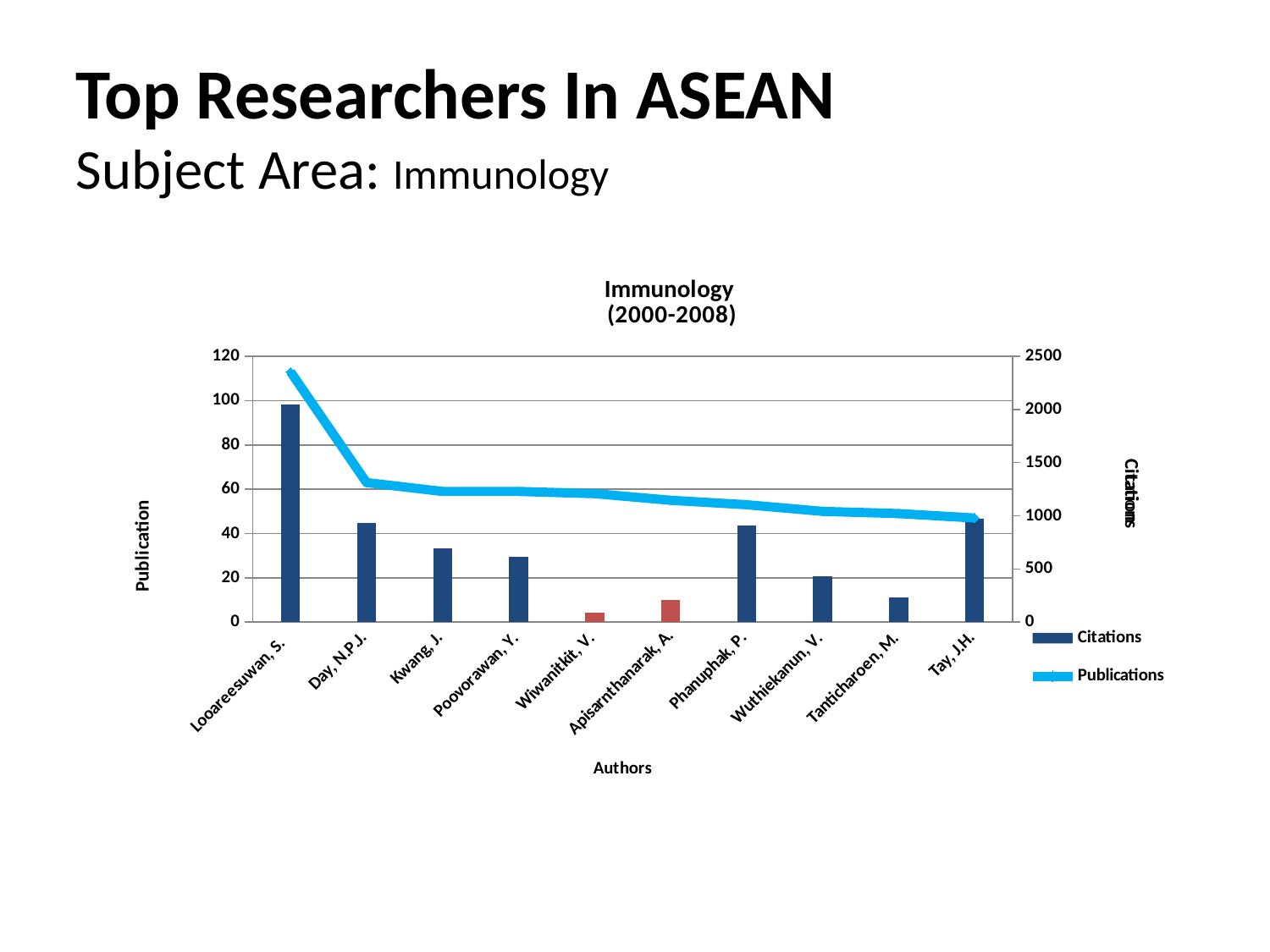

Top Researchers In ASEAN
Subject Area: Immunology

### Chart: Immunology
(2000-2008)

| Category |  |  |
|---|---|---|
|   Looareesuwan, S.    | 2049.0 | 113.0 |
|   Day, N.P.J.  | 935.0 | 63.0 |
|   Kwang, J.  | 693.0 | 59.0 |
|   Poovorawan, Y.  | 612.0 | 59.0 |
|   Wiwanitkit, V.  | 85.0 | 58.0 |
|   Apisarnthanarak, A. | 209.0 | 55.0 |
|   Phanuphak, P.  | 908.0 | 53.0 |
|   Wuthiekanun, V.  | 433.0 | 50.0 |
|   Tanticharoen, M.  | 228.0 | 49.0 |
|   Tay, J.H.  | 971.0 | 47.0 |